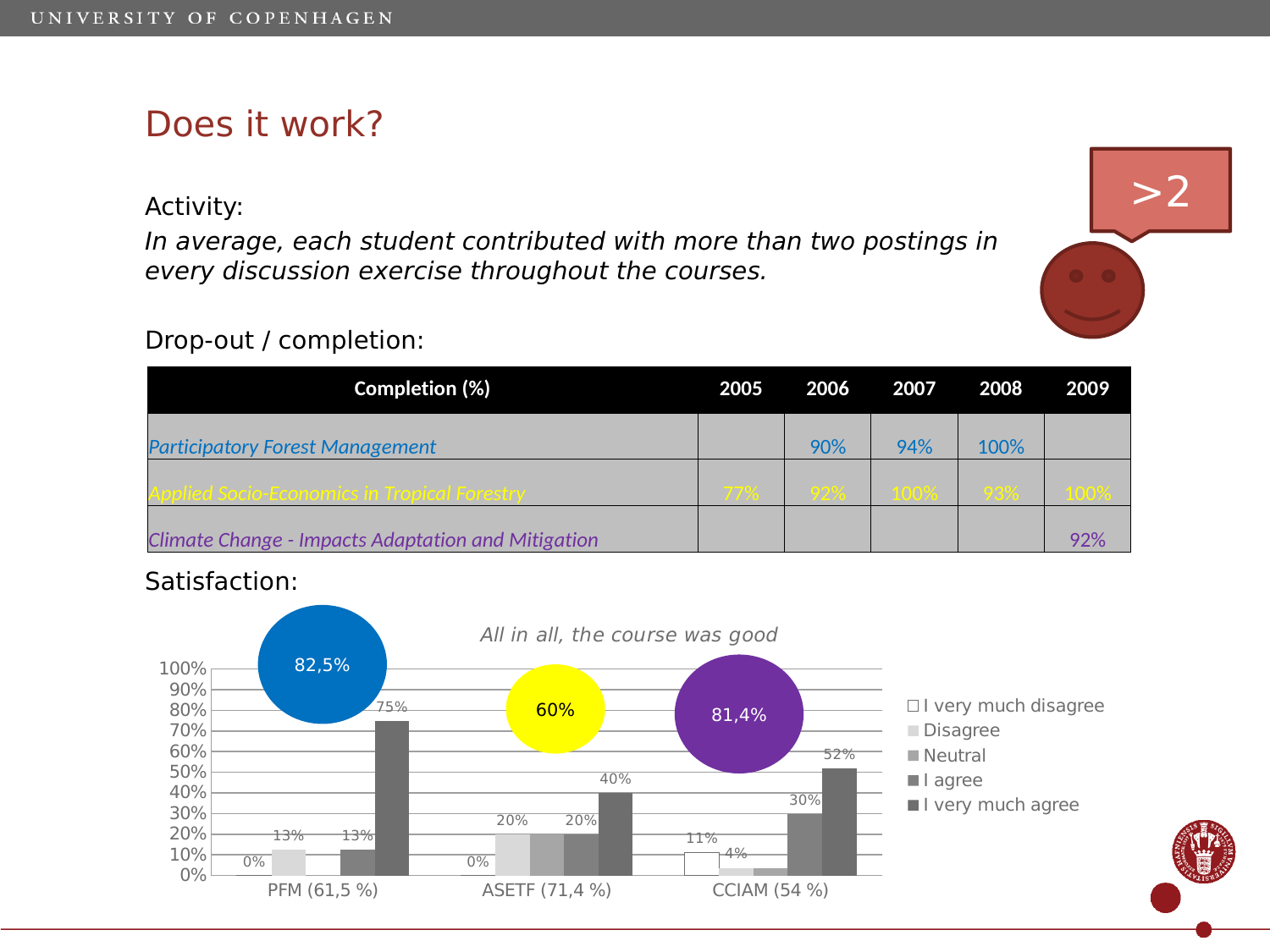

# Does it work?
>2

Activity:
In average, each student contributed with more than two postings in every discussion exercise throughout the courses.

Drop-out / completion:

Satisfaction:

| Completion (%) | 2005 | 2006 | 2007 | 2008 | 2009 |
| --- | --- | --- | --- | --- | --- |
| Participatory Forest Management |  | 90% | 94% | 100% |  |
| Applied Socio-Economics in Tropical Forestry | 77% | 92% | 100% | 93% | 100% |
| Climate Change - Impacts Adaptation and Mitigation |  |  |  |  | 92% |
82,5%

### Chart: All in all, the course was good

| Category | I very much disagree | Disagree | Neutral | I agree | I very much agree |
|---|---|---|---|---|---|
| PFM (61,5 %) | 0.0 | 0.125 | 0.0 | 0.125 | 0.750000000000005 |
| ASETF (71,4 %) | 0.0 | 0.2 | 0.2 | 0.2 | 0.4 |
| CCIAM (54 %) | 0.111 | 0.0370000000000004 | 0.0370000000000004 | 0.296 | 0.519 |
81,4%
60%